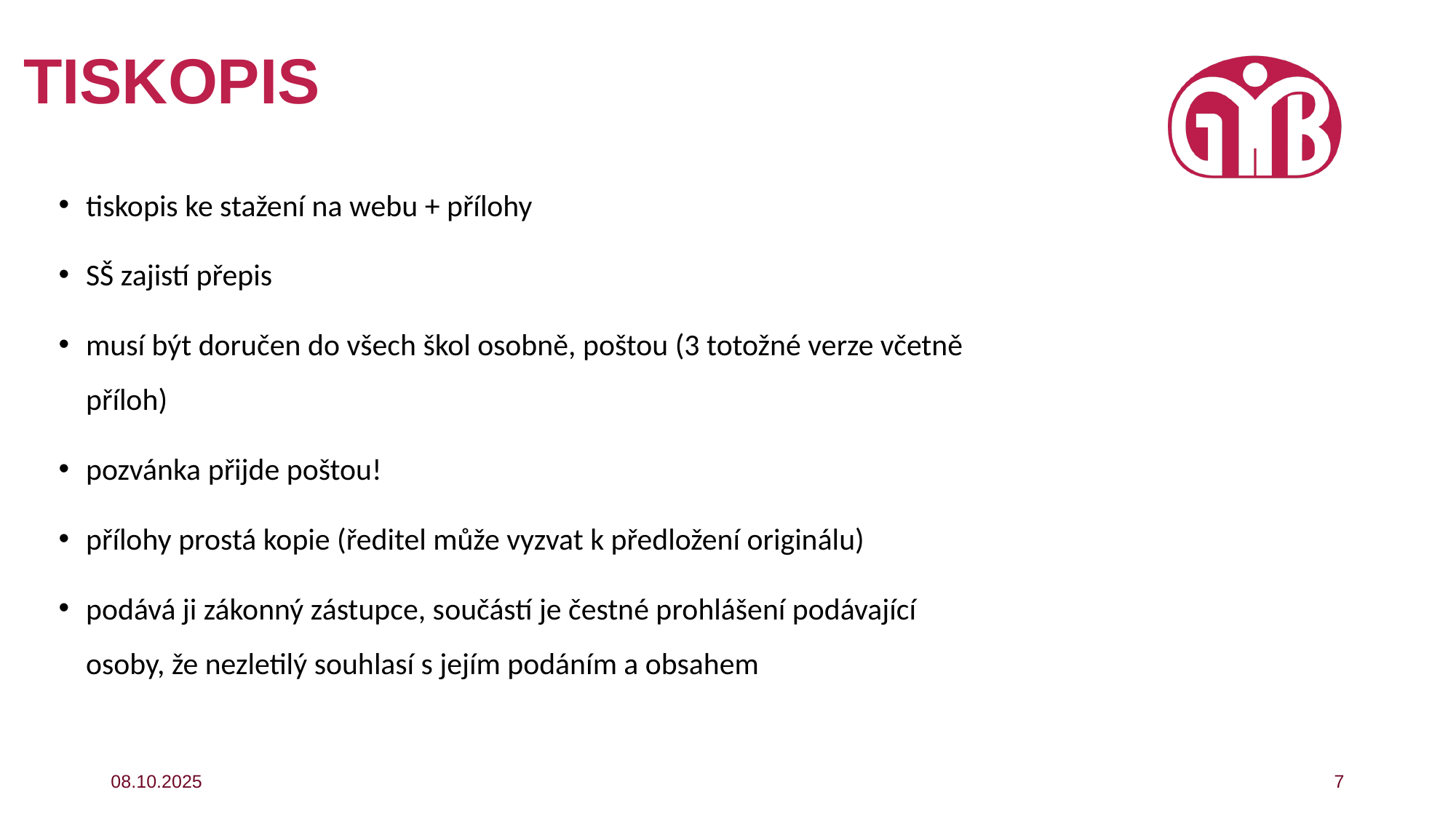

# tiskopis
tiskopis ke stažení na webu + přílohy
SŠ zajistí přepis
musí být doručen do všech škol osobně, poštou (3 totožné verze včetně příloh)
pozvánka přijde poštou!
přílohy prostá kopie (ředitel může vyzvat k předložení originálu)
podává ji zákonný zástupce, součástí je čestné prohlášení podávající osoby, že nezletilý souhlasí s jejím podáním a obsahem

08.10.2025
7